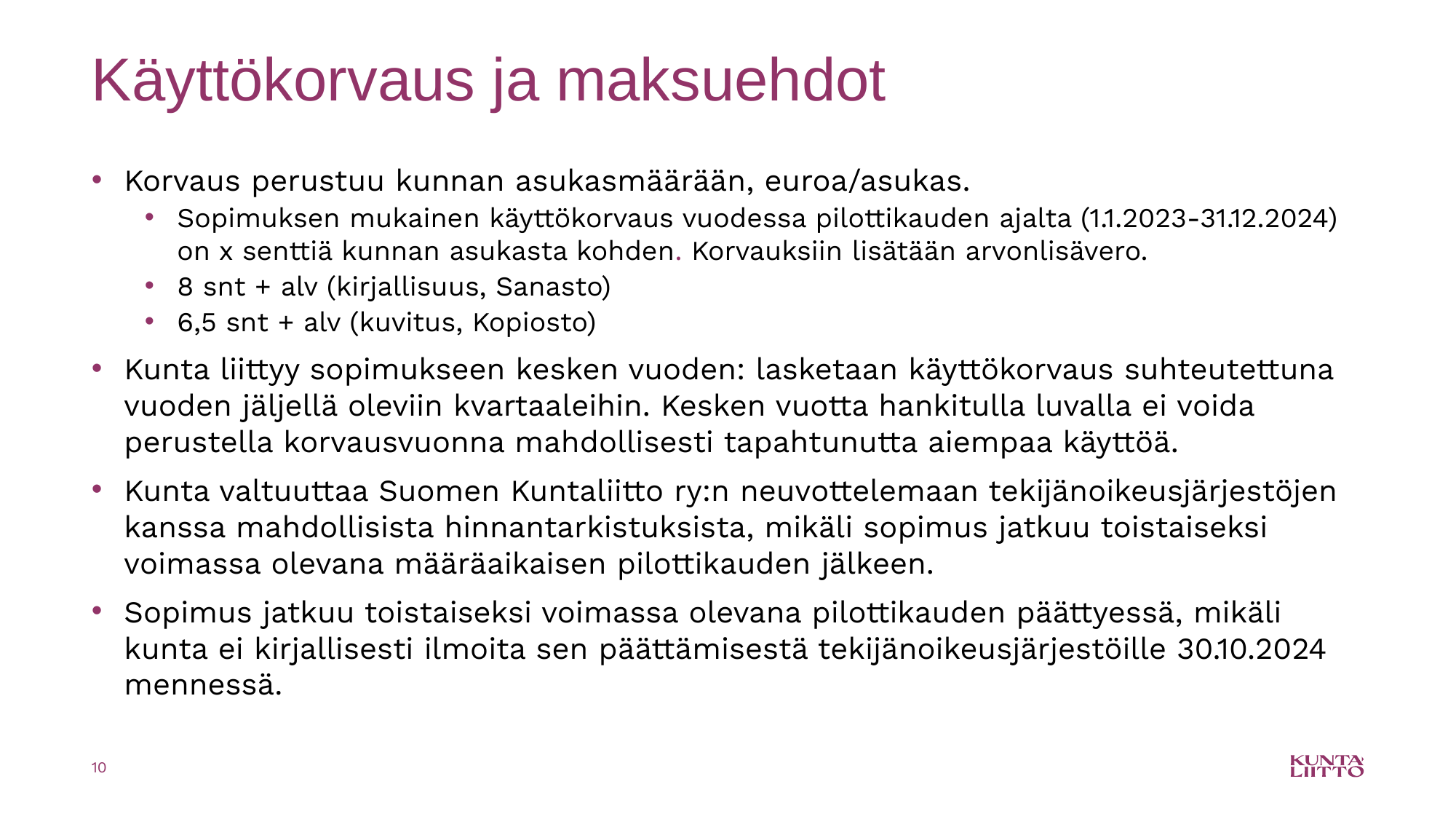

# Käyttökorvaus ja maksuehdot

Korvaus perustuu kunnan asukasmäärään, euroa/asukas.
Sopimuksen mukainen käyttökorvaus vuodessa pilottikauden ajalta (1.1.2023-31.12.2024) on x senttiä kunnan asukasta kohden. Korvauksiin lisätään arvonlisävero.
8 snt + alv (kirjallisuus, Sanasto)
6,5 snt + alv (kuvitus, Kopiosto)
Kunta liittyy sopimukseen kesken vuoden: lasketaan käyttökorvaus suhteutettuna vuoden jäljellä oleviin kvartaaleihin. Kesken vuotta hankitulla luvalla ei voida perustella korvausvuonna mahdollisesti tapahtunutta aiempaa käyttöä.
Kunta valtuuttaa Suomen Kuntaliitto ry:n neuvottelemaan tekijänoikeusjärjestöjen kanssa mahdollisista hinnantarkistuksista, mikäli sopimus jatkuu toistaiseksi voimassa olevana määräaikaisen pilottikauden jälkeen.
Sopimus jatkuu toistaiseksi voimassa olevana pilottikauden päättyessä, mikäli kunta ei kirjallisesti ilmoita sen päättämisestä tekijänoikeusjärjestöille 30.10.2024 mennessä.
10